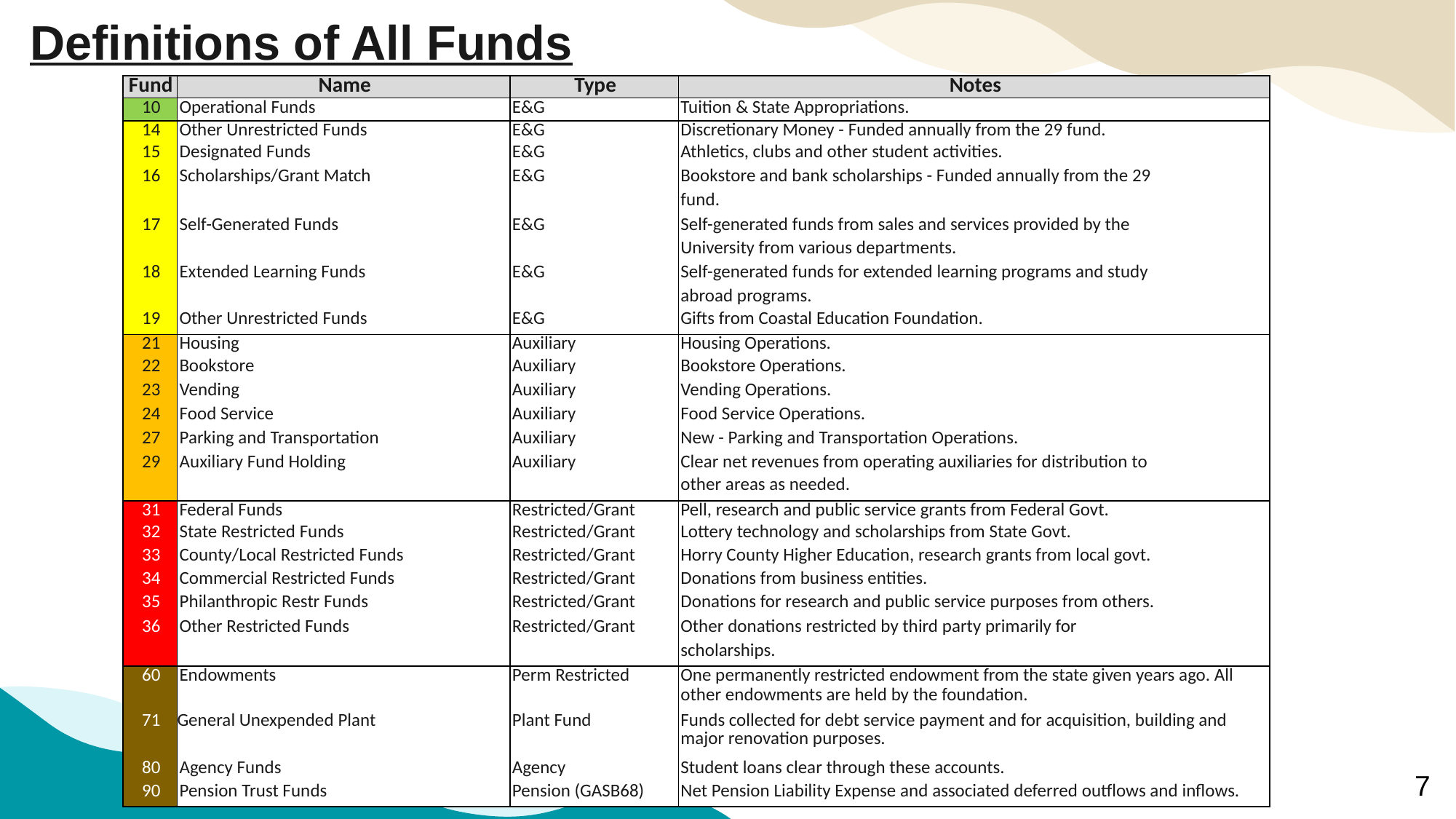

# Definitions of All Funds
| Fund | Name | Type | Notes |
| --- | --- | --- | --- |
| 10 | Operational Funds | E&G | Tuition & State Appropriations. |
| 14 | Other Unrestricted Funds | E&G | Discretionary Money - Funded annually from the 29 fund. |
| 15 | Designated Funds | E&G | Athletics, clubs and other student activities. |
| 16 | Scholarships/Grant Match | E&G | Bookstore and bank scholarships - Funded annually from the 29 |
|  |  |  | fund. |
| 17 | Self-Generated Funds | E&G | Self-generated funds from sales and services provided by the |
|  |  |  | University from various departments. |
| 18 | Extended Learning Funds | E&G | Self-generated funds for extended learning programs and study |
|  |  |  | abroad programs. |
| 19 | Other Unrestricted Funds | E&G | Gifts from Coastal Education Foundation. |
| 21 | Housing | Auxiliary | Housing Operations. |
| 22 | Bookstore | Auxiliary | Bookstore Operations. |
| 23 | Vending | Auxiliary | Vending Operations. |
| 24 | Food Service | Auxiliary | Food Service Operations. |
| 27 | Parking and Transportation | Auxiliary | New - Parking and Transportation Operations. |
| 29 | Auxiliary Fund Holding | Auxiliary | Clear net revenues from operating auxiliaries for distribution to |
|  |  |  | other areas as needed. |
| 31 | Federal Funds | Restricted/Grant | Pell, research and public service grants from Federal Govt. |
| 32 | State Restricted Funds | Restricted/Grant | Lottery technology and scholarships from State Govt. |
| 33 | County/Local Restricted Funds | Restricted/Grant | Horry County Higher Education, research grants from local govt. |
| 34 | Commercial Restricted Funds | Restricted/Grant | Donations from business entities. |
| 35 | Philanthropic Restr Funds | Restricted/Grant | Donations for research and public service purposes from others. |
| 36 | Other Restricted Funds | Restricted/Grant | Other donations restricted by third party primarily for |
|  |  |  | scholarships. |
| 60 | Endowments | Perm Restricted | One permanently restricted endowment from the state given years ago. All other endowments are held by the foundation. |
| 71 | General Unexpended Plant | Plant Fund | Funds collected for debt service payment and for acquisition, building and major renovation purposes. |
| 80 | Agency Funds | Agency | Student loans clear through these accounts. |
| 90 | Pension Trust Funds | Pension (GASB68) | Net Pension Liability Expense and associated deferred outflows and inflows. |
7